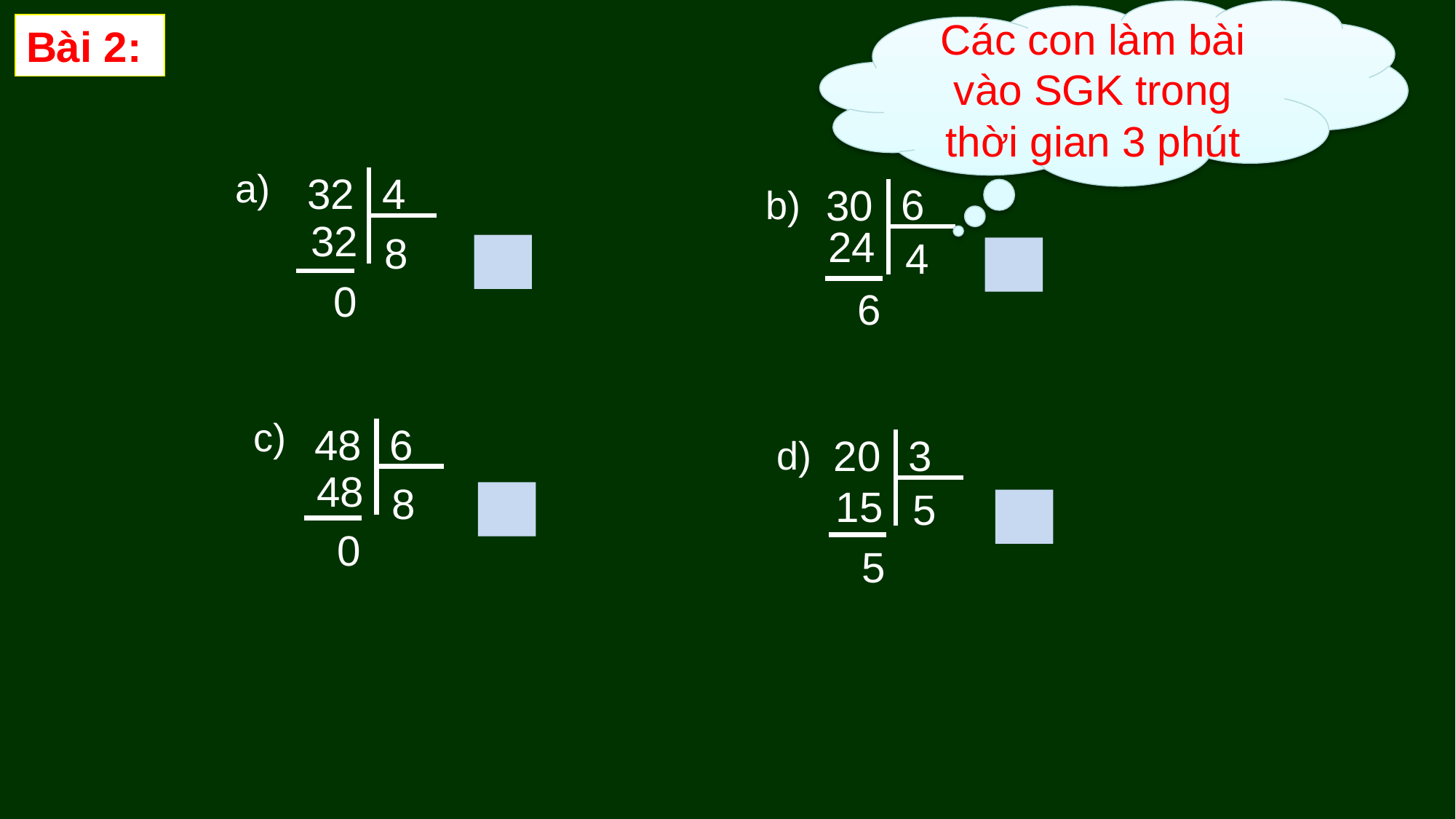

Các con làm bài vào SGK trong thời gian 3 phút
Bài 2:
a)
4
32
6
30
b)
32
24
8
4

0
6
c)
6
48
3
20
d)
48
8
15
5

0
5